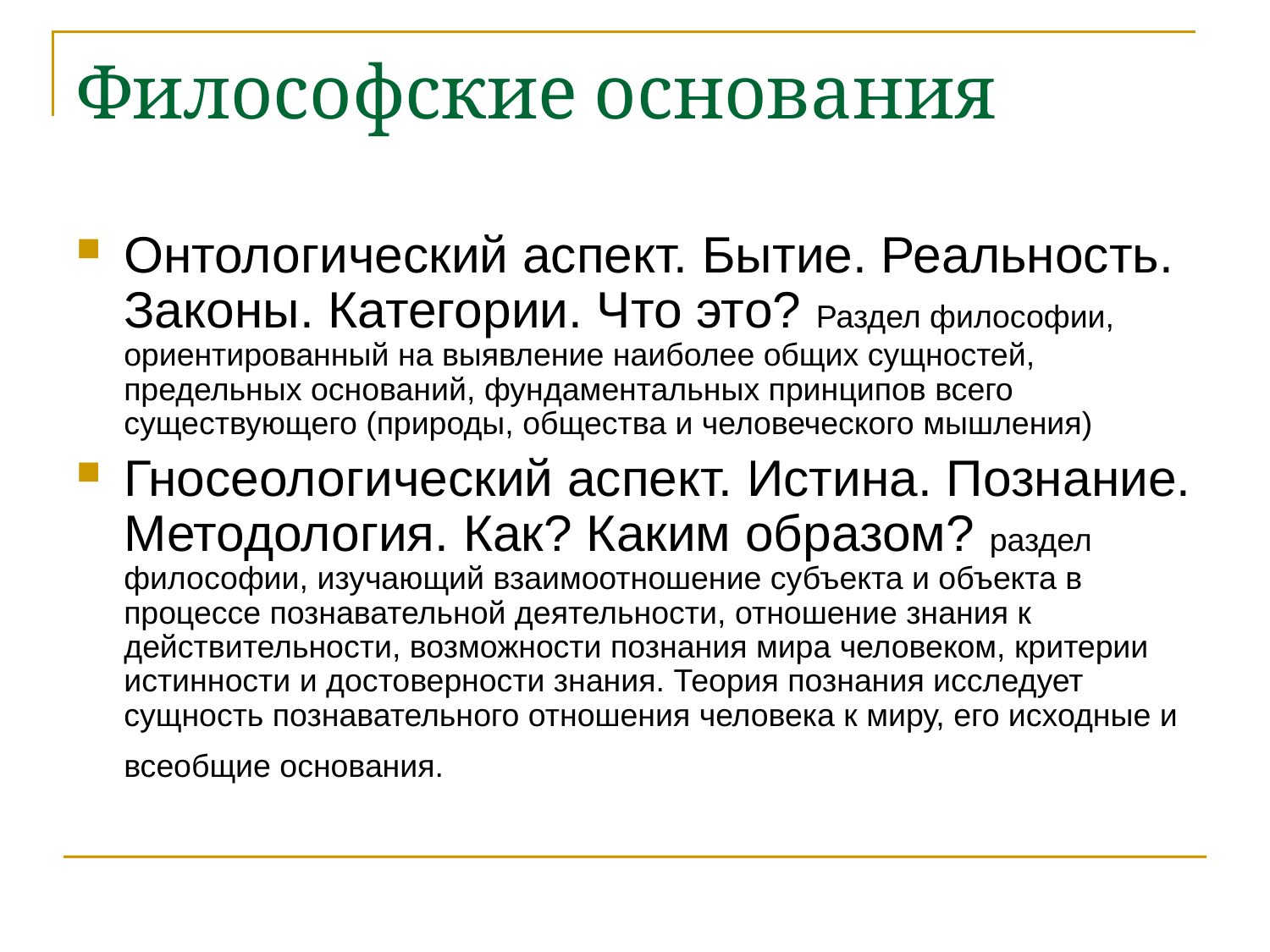

# Философские основания
Онтологический аспект. Бытие. Реальность. Законы. Категории. Что это? Раздел философии, ориентированный на выявление наиболее общих сущностей, предельных оснований, фундаментальных принципов всего существующего (природы, общества и человеческого мышления)
Гносеологический аспект. Истина. Познание. Методология. Как? Каким образом? раздел философии, изучающий взаимоотношение субъекта и объекта в процессе познавательной деятельности, отношение знания к действительности, возможности познания мира человеком, критерии истинности и достоверности знания. Теория познания исследует сущность познавательного отношения человека к миру, его исходные и всеобщие основания.